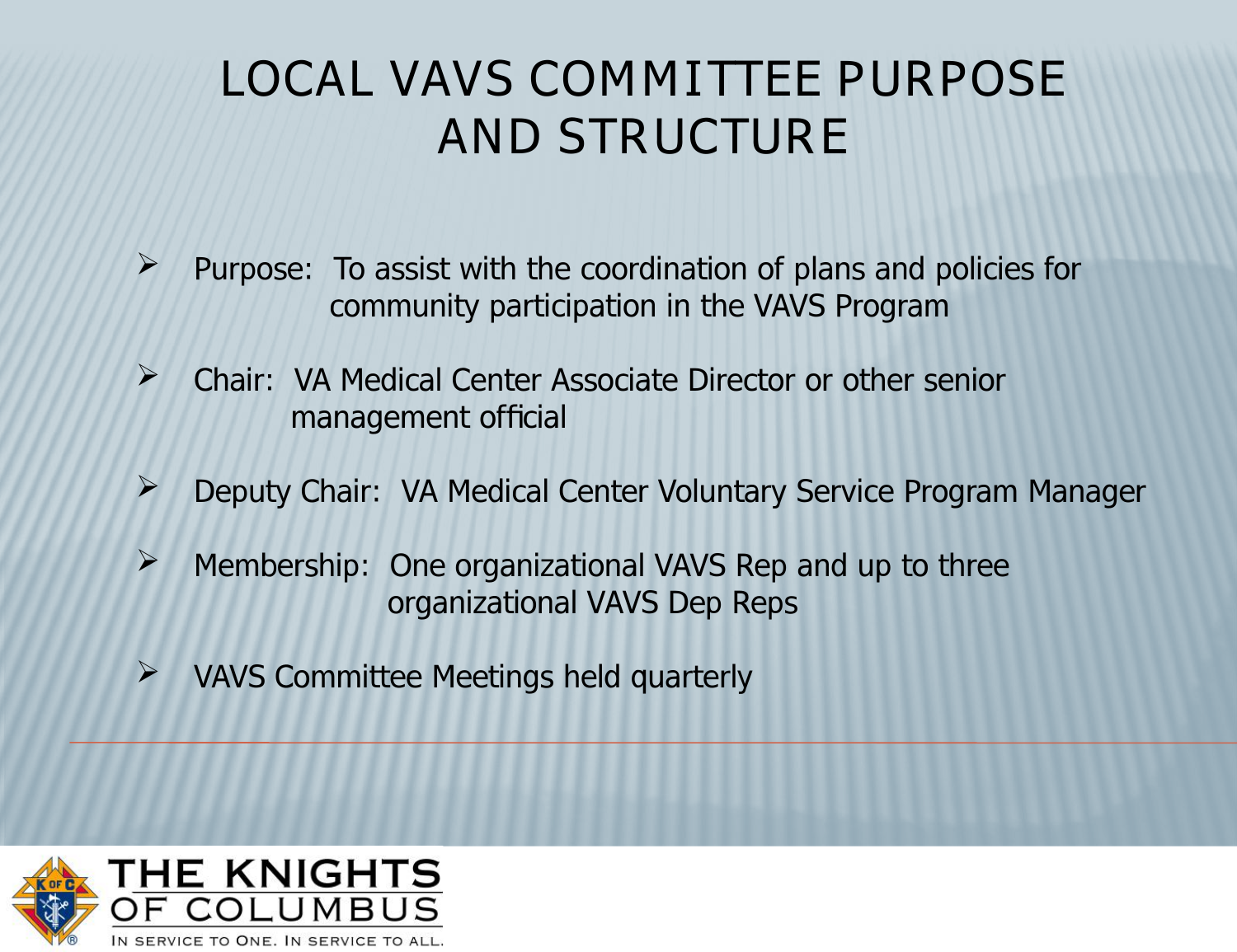

# Local VAVS Committee Purpose and Structure

   Purpose:  To assist with the coordination of plans and policies for
                    community participation in the VAVS Program

   Chair:  VA Medical Center Associate Director or other senior
                management official

   Deputy Chair:  VA Medical Center Voluntary Service Program Manager

   Membership:  One organizational VAVS Rep and up to three
                          organizational VAVS Dep Reps

   VAVS Committee Meetings held quarterly